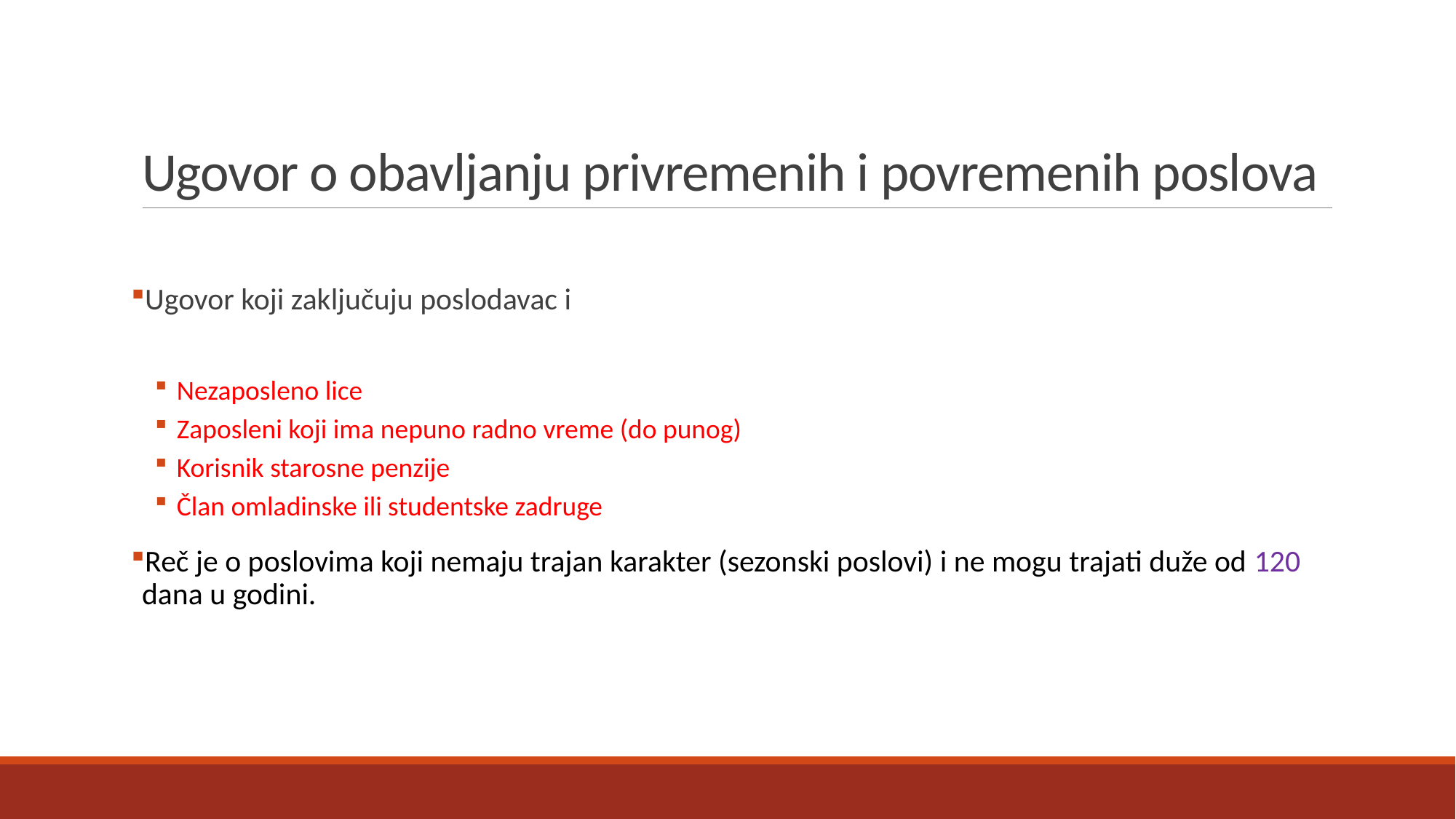

# Ugovor o obavljanju privremenih i povremenih poslova

Ugovor koji zaključuju poslodavac i

Nezaposleno lice
Zaposleni koji ima nepuno radno vreme (do punog)
Korisnik starosne penzije
Član omladinske ili studentske zadruge
Reč je o poslovima koji nemaju trajan karakter (sezonski poslovi) i ne mogu trajati duže od 120 dana u godini.